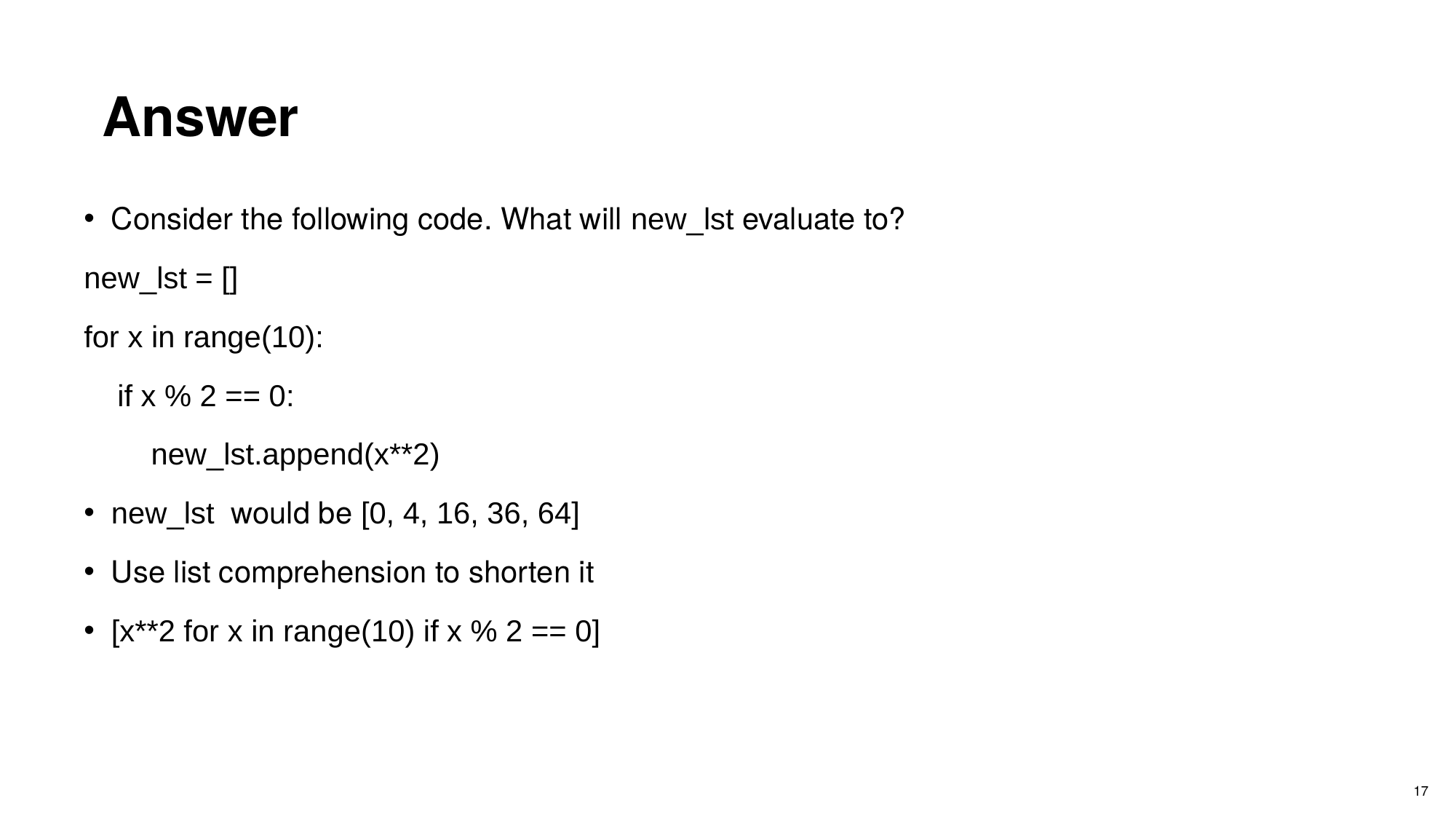

Answer

Consider the following code. What will new_lst evaluate to?
new_lst = []
for x in range(10):
    if x % 2 == 0:
        new_lst.append(x**2)
new_lst  would be [0, 4, 16, 36, 64]
Use list comprehension to shorten it
[x**2 for x in range(10) if x % 2 == 0]

17